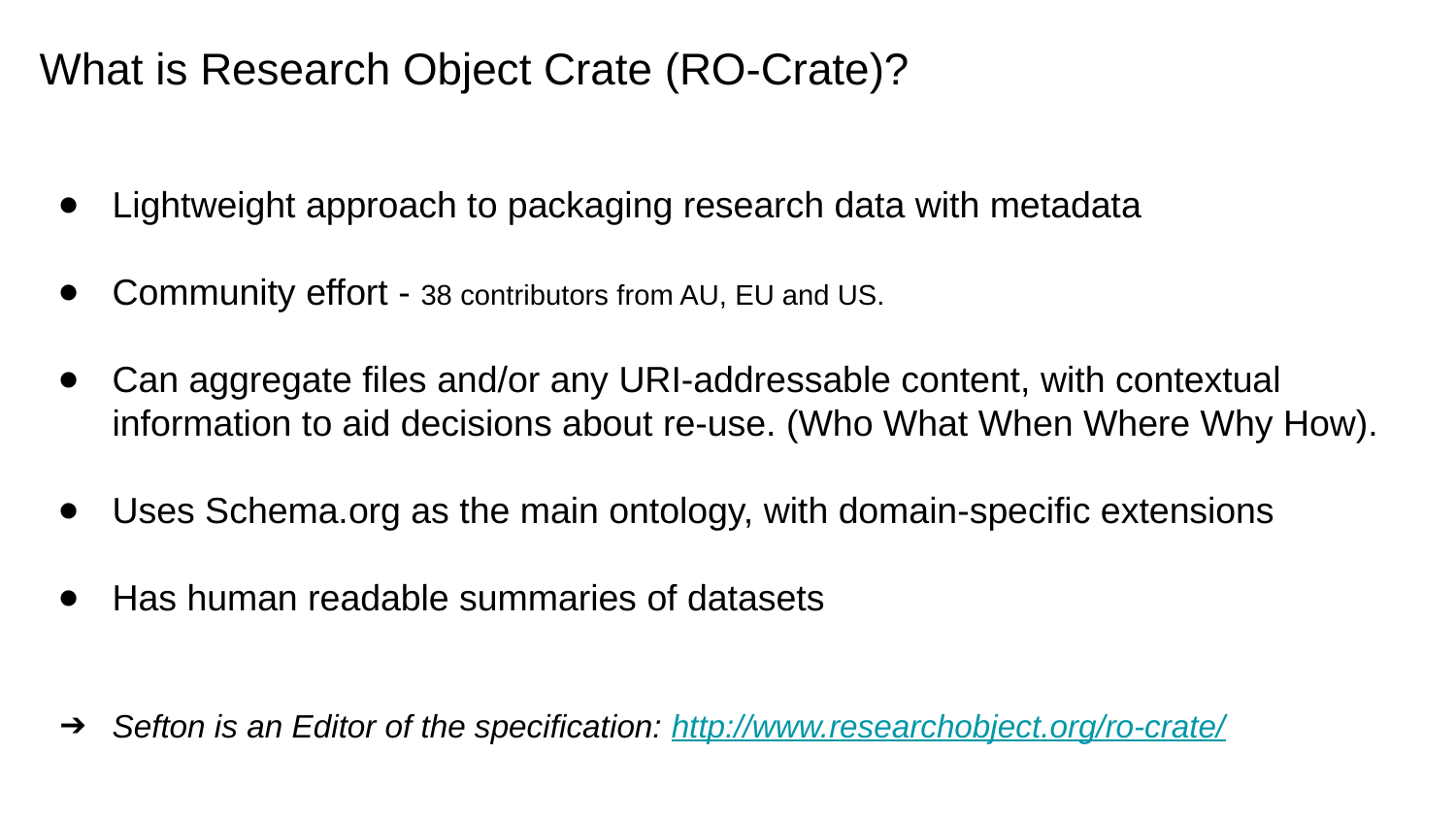

What is Research Object Crate (RO-Crate)?

Lightweight approach to packaging research data with metadata

Community effort - 38 contributors from AU, EU and US.

Can aggregate files and/or any URI-addressable content, with contextual information to aid decisions about re-use. (Who What When Where Why How).

Uses Schema.org as the main ontology, with domain-specific extensions

Has human readable summaries of datasets

Sefton is an Editor of the specification: http://www.researchobject.org/ro-crate/